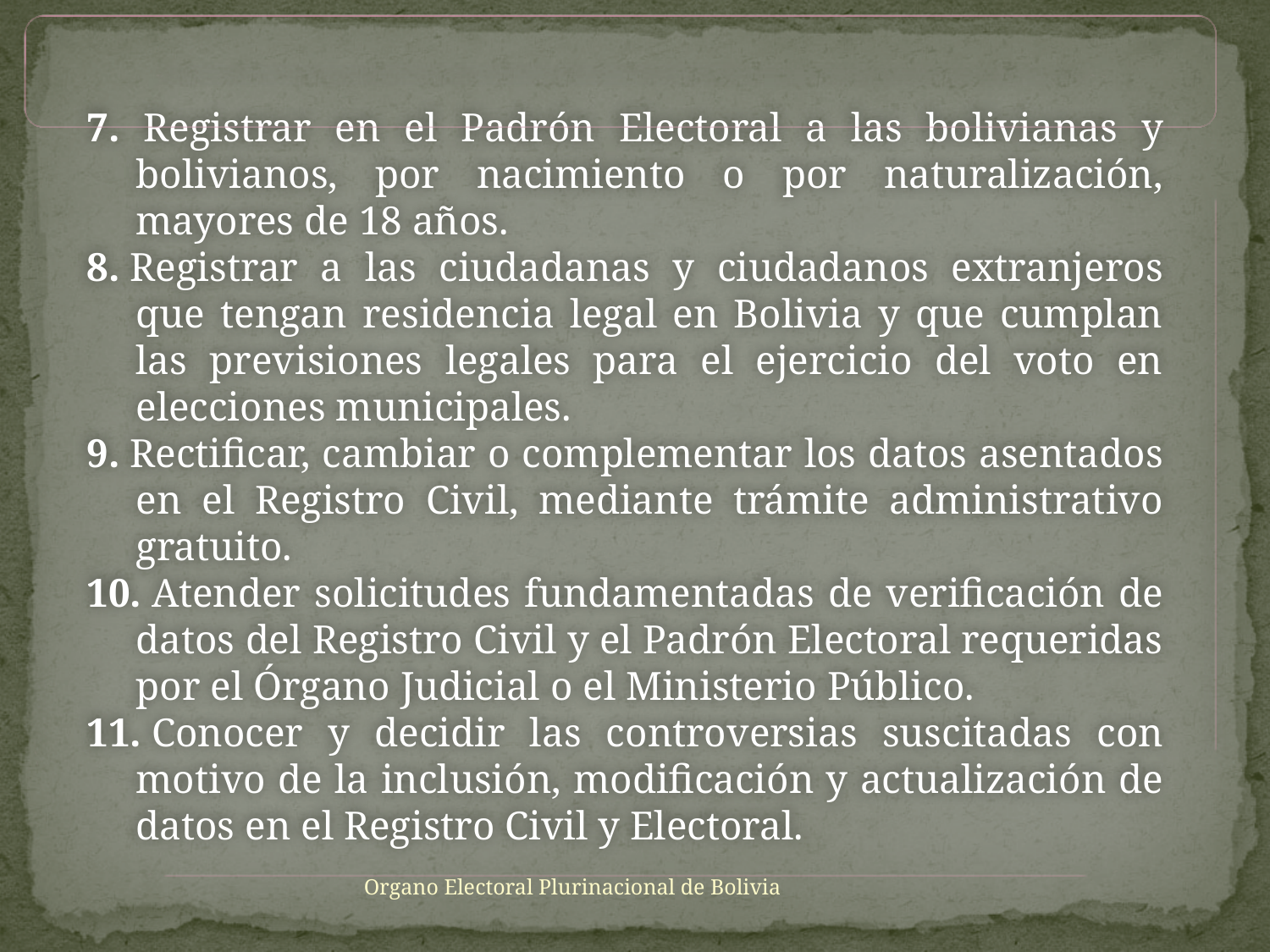

7. Registrar en el Padrón Electoral a las bolivianas y bolivianos, por nacimiento o por naturalización, mayores de 18 años.
8. Registrar a las ciudadanas y ciudadanos extranjeros que tengan residencia legal en Bolivia y que cumplan las previsiones legales para el ejercicio del voto en elecciones municipales.
9. Rectificar, cambiar o complementar los datos asentados en el Registro Civil, mediante trámite administrativo gratuito.
10. Atender solicitudes fundamentadas de verificación de datos del Registro Civil y el Padrón Electoral requeridas por el Órgano Judicial o el Ministerio Público.
11. Conocer y decidir las controversias suscitadas con motivo de la inclusión, modificación y actualización de datos en el Registro Civil y Electoral.
Organo Electoral Plurinacional de Bolivia